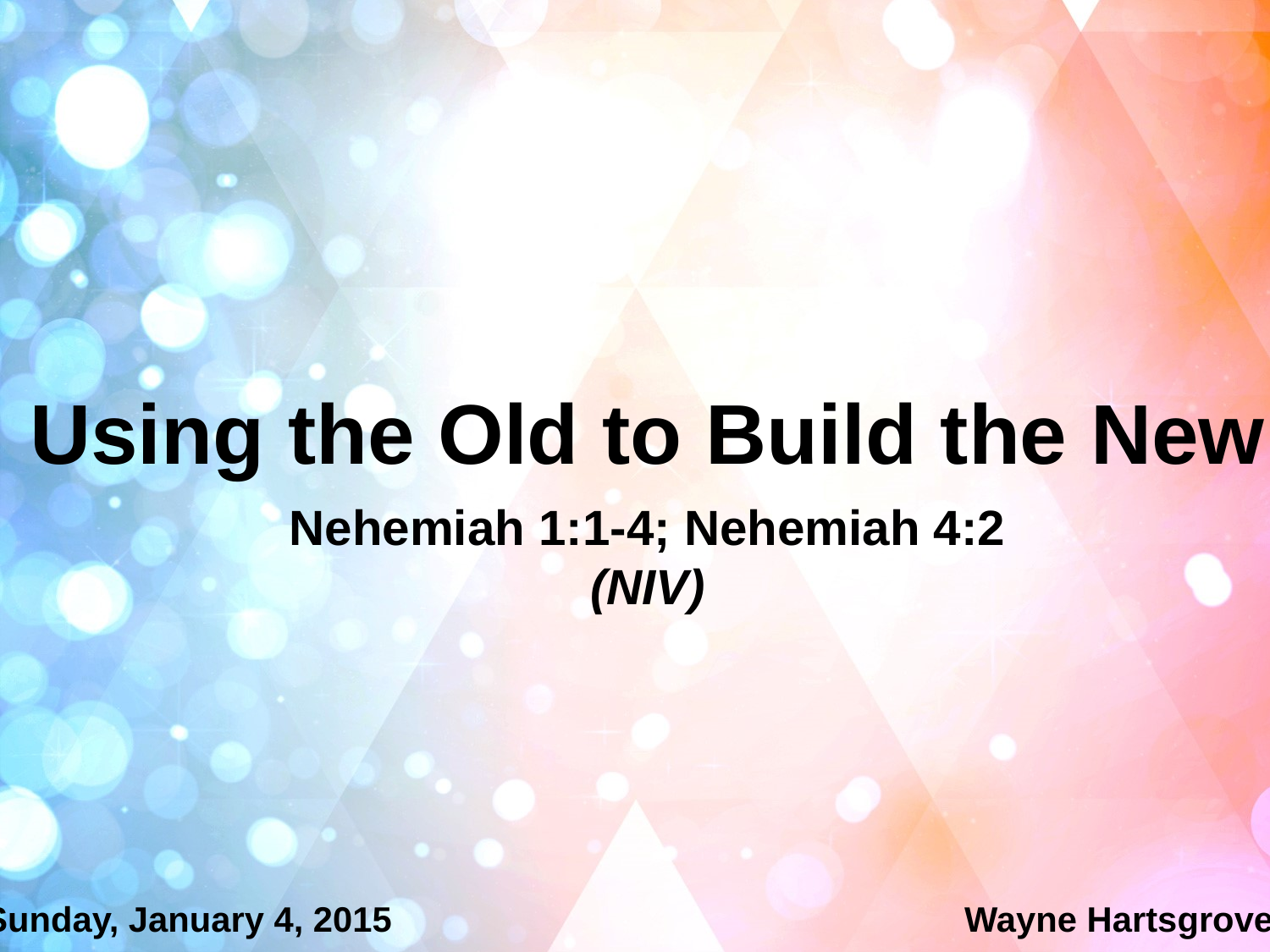

Using the Old to Build the New
Nehemiah 1:1-4; Nehemiah 4:2
(NIV)
Wayne Hartsgrove
Sunday, January 4, 2015